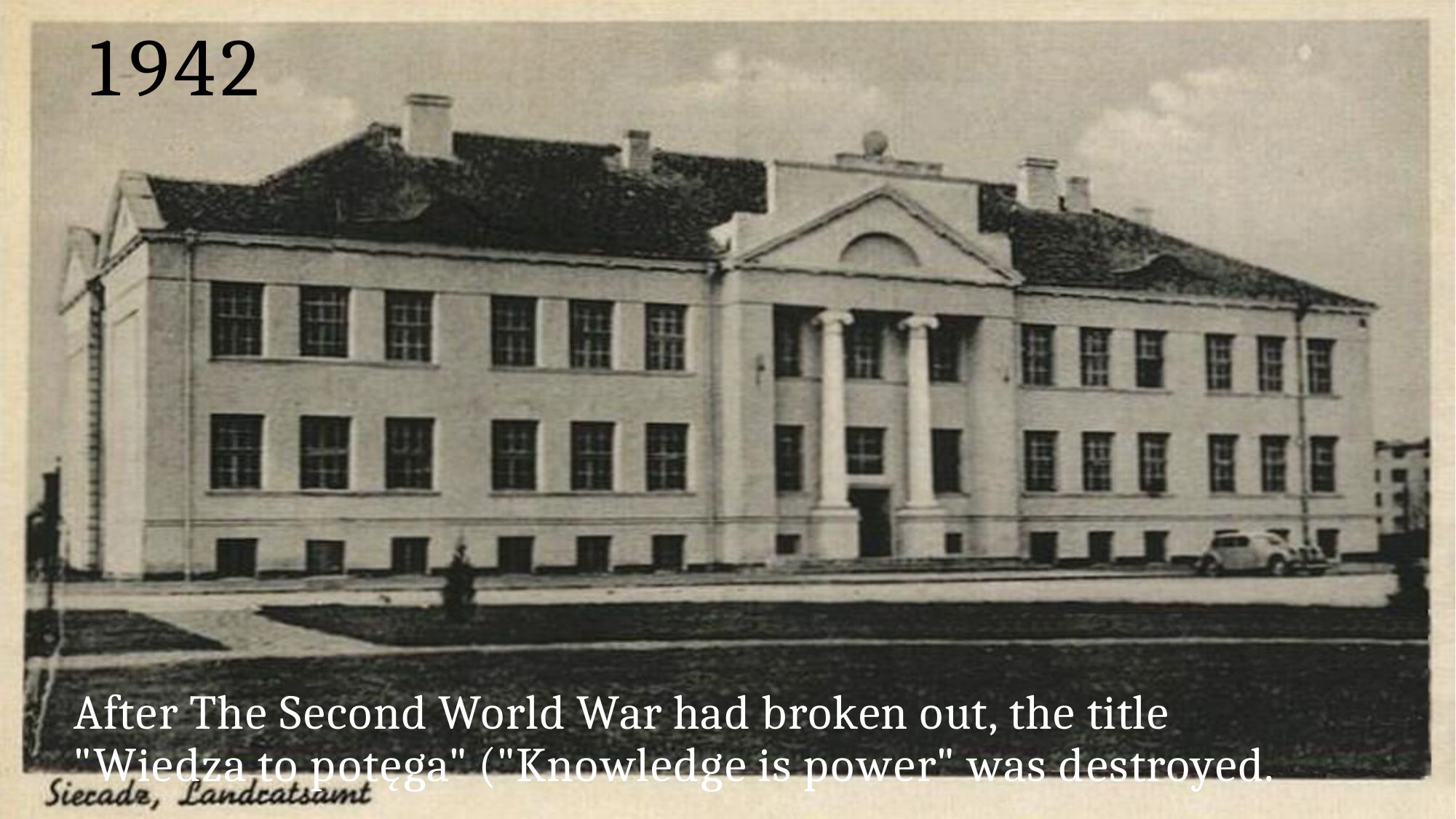

# 1942
After The Second World War had broken out, the title "Wiedza to potęga" ("Knowledge is power" was destroyed.